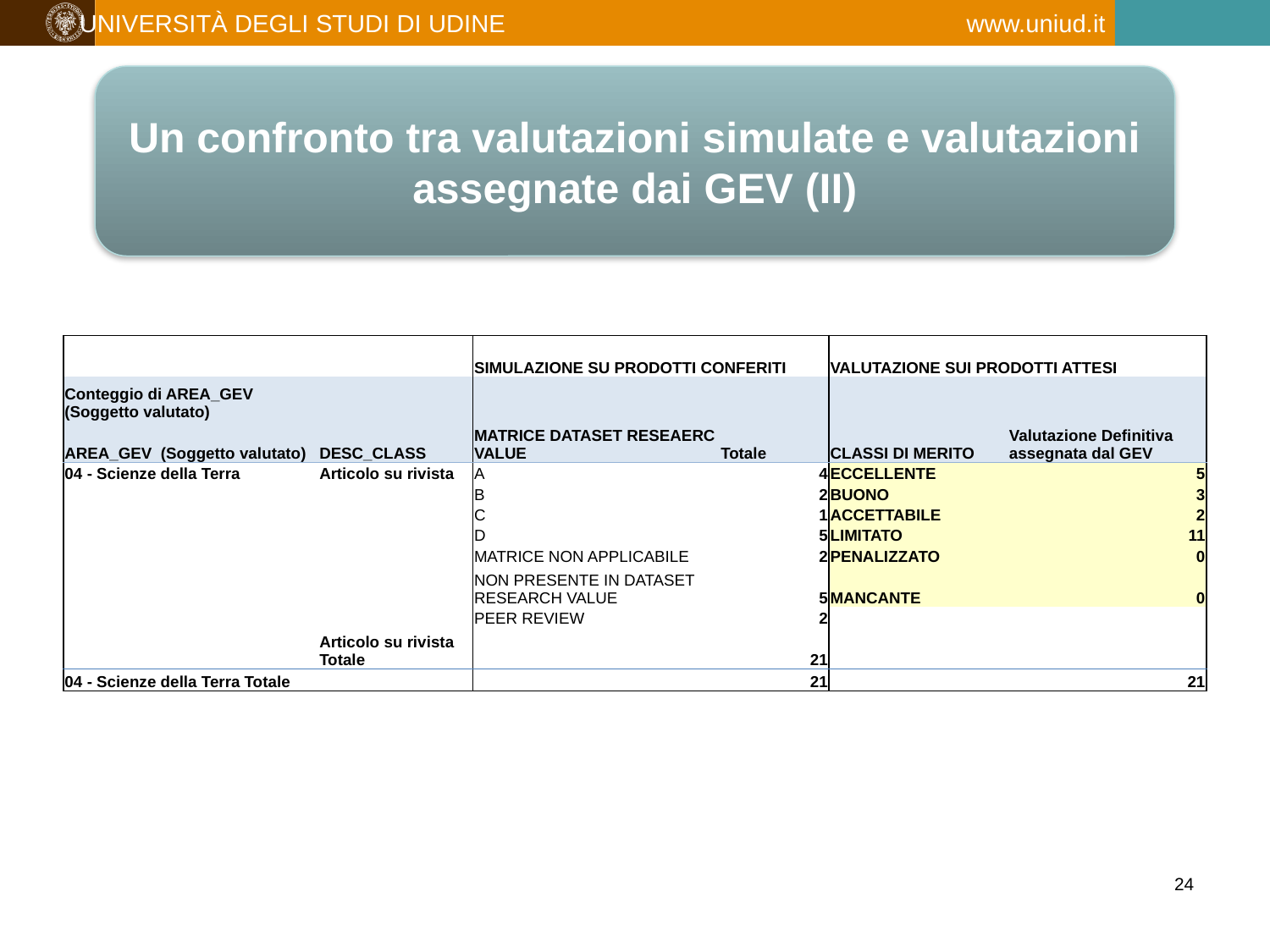

Un confronto tra valutazioni simulate e valutazioni assegnate dai GEV (II)
# http://www.uniud.it/ricerca/finanziamenti/valutazione/vqr/autovalutazione.pdf
|  |  | SIMULAZIONE SU PRODOTTI CONFERITI |  | VALUTAZIONE SUI PRODOTTI ATTESI |  |
| --- | --- | --- | --- | --- | --- |
|  |  |  |  |  |  |
| Conteggio di AREA\_GEV (Soggetto valutato) |  |  |  |  |  |
| AREA\_GEV (Soggetto valutato) | DESC\_CLASS | MATRICE DATASET RESEAERC VALUE | Totale | CLASSI DI MERITO | Valutazione Definitiva assegnata dal GEV |
| 04 - Scienze della Terra | Articolo su rivista | A | 4 | ECCELLENTE | 5 |
|  |  | B | 2 | BUONO | 3 |
|  |  | C | 1 | ACCETTABILE | 2 |
|  |  | D | 5 | LIMITATO | 11 |
|  |  | MATRICE NON APPLICABILE | 2 | PENALIZZATO | 0 |
|  |  | NON PRESENTE IN DATASET RESEARCH VALUE | 5 | MANCANTE | 0 |
|  |  | PEER REVIEW | 2 |  |  |
|  | Articolo su rivista Totale |  | 21 |  |  |
| 04 - Scienze della Terra Totale |  |  | 21 |  | 21 |
24